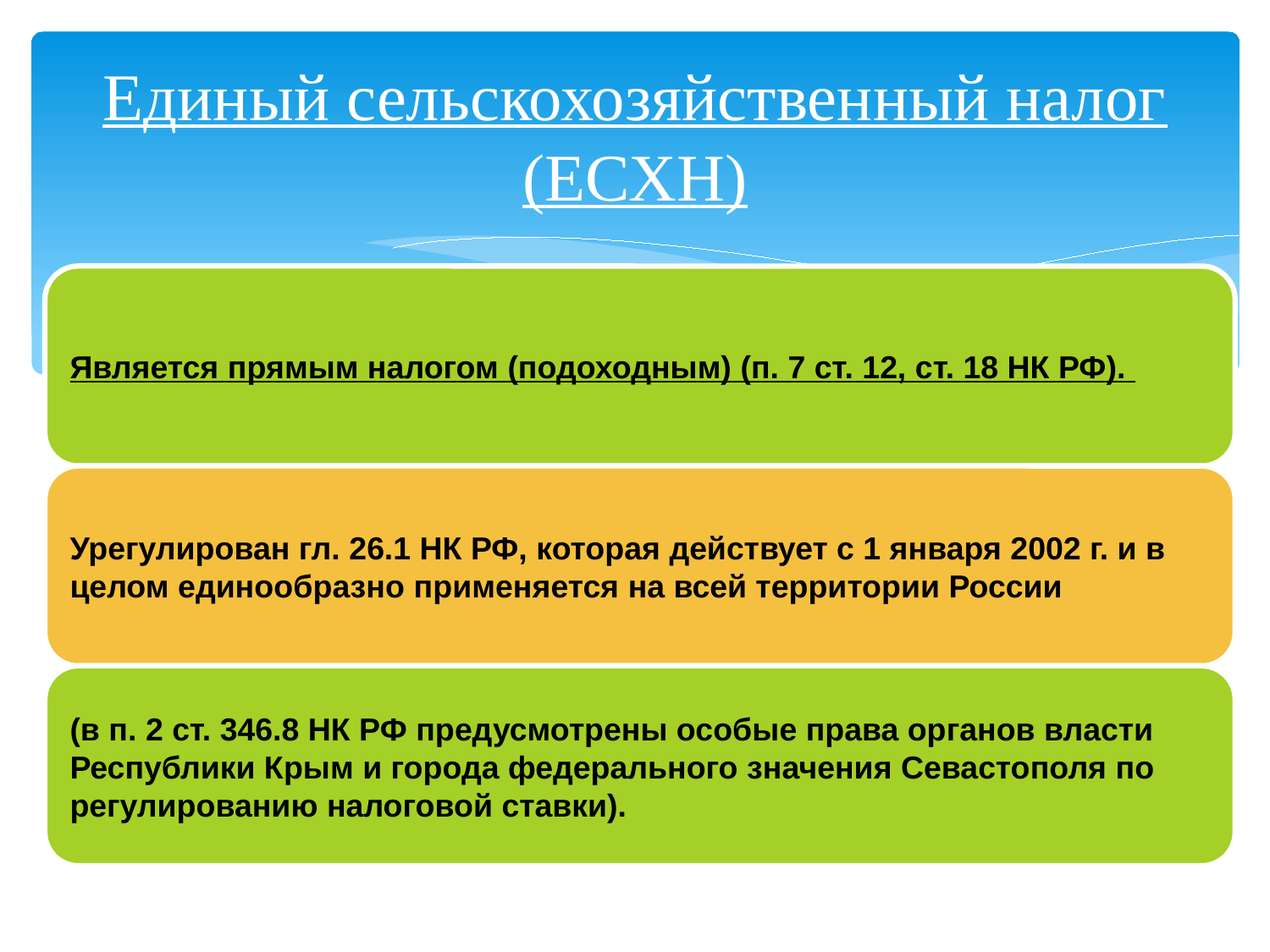

# Единый сельскохозяйственный налог (ЕСХН)
Является прямым налогом (подоходным) (п. 7 ст. 12, ст. 18 НК РФ).
Урегулирован гл. 26.1 НК РФ, которая действует с 1 января 2002 г. и в целом единообразно применяется на всей территории России
(в п. 2 ст. 346.8 НК РФ предусмотрены особые права органов власти Республики Крым и города федерального значения Севастополя по регулированию налоговой ставки).